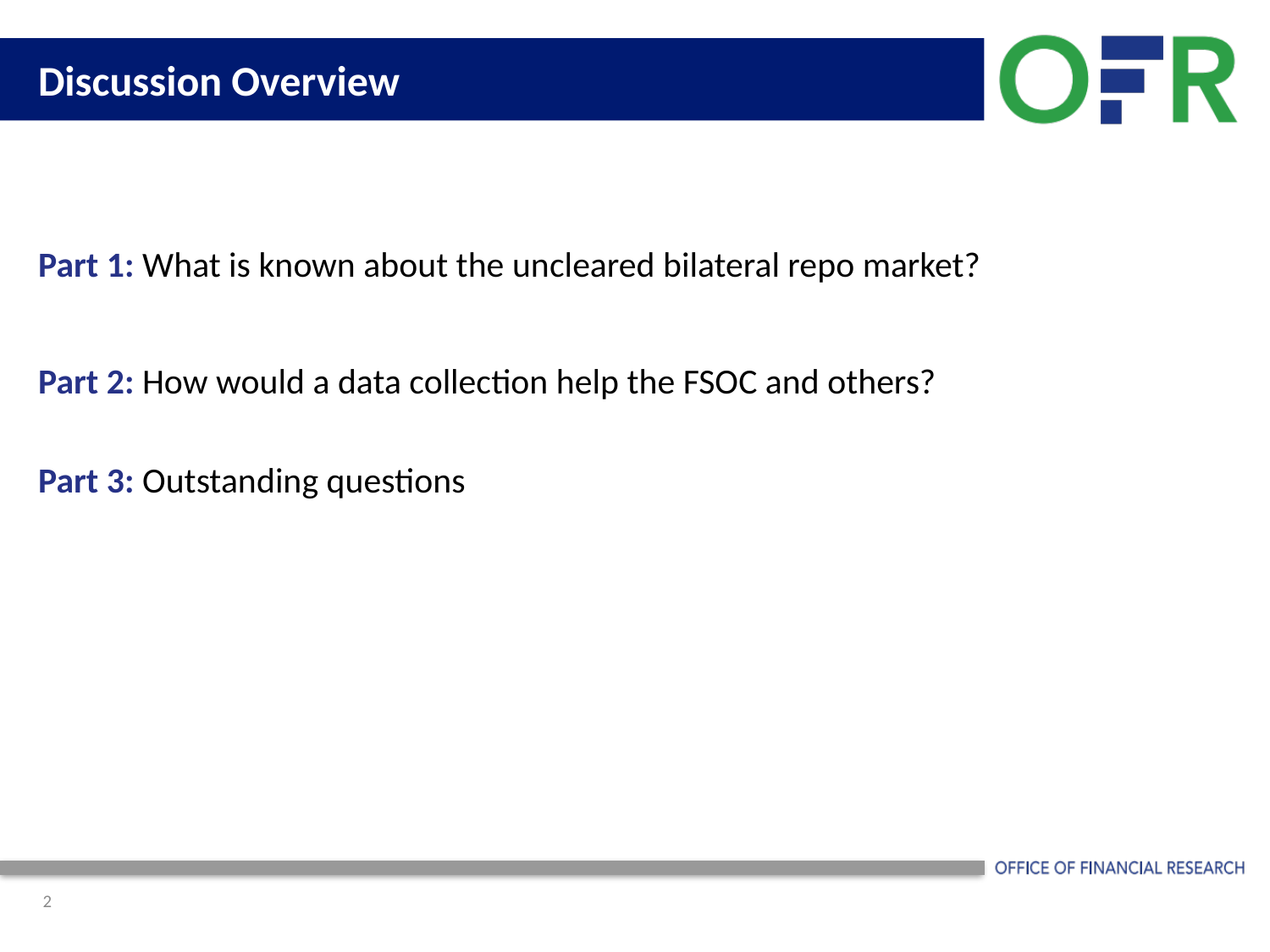

# Discussion Overview

Part 1: What is known about the uncleared bilateral repo market?

Part 2: How would a data collection help the FSOC and others?

Part 3: Outstanding questions